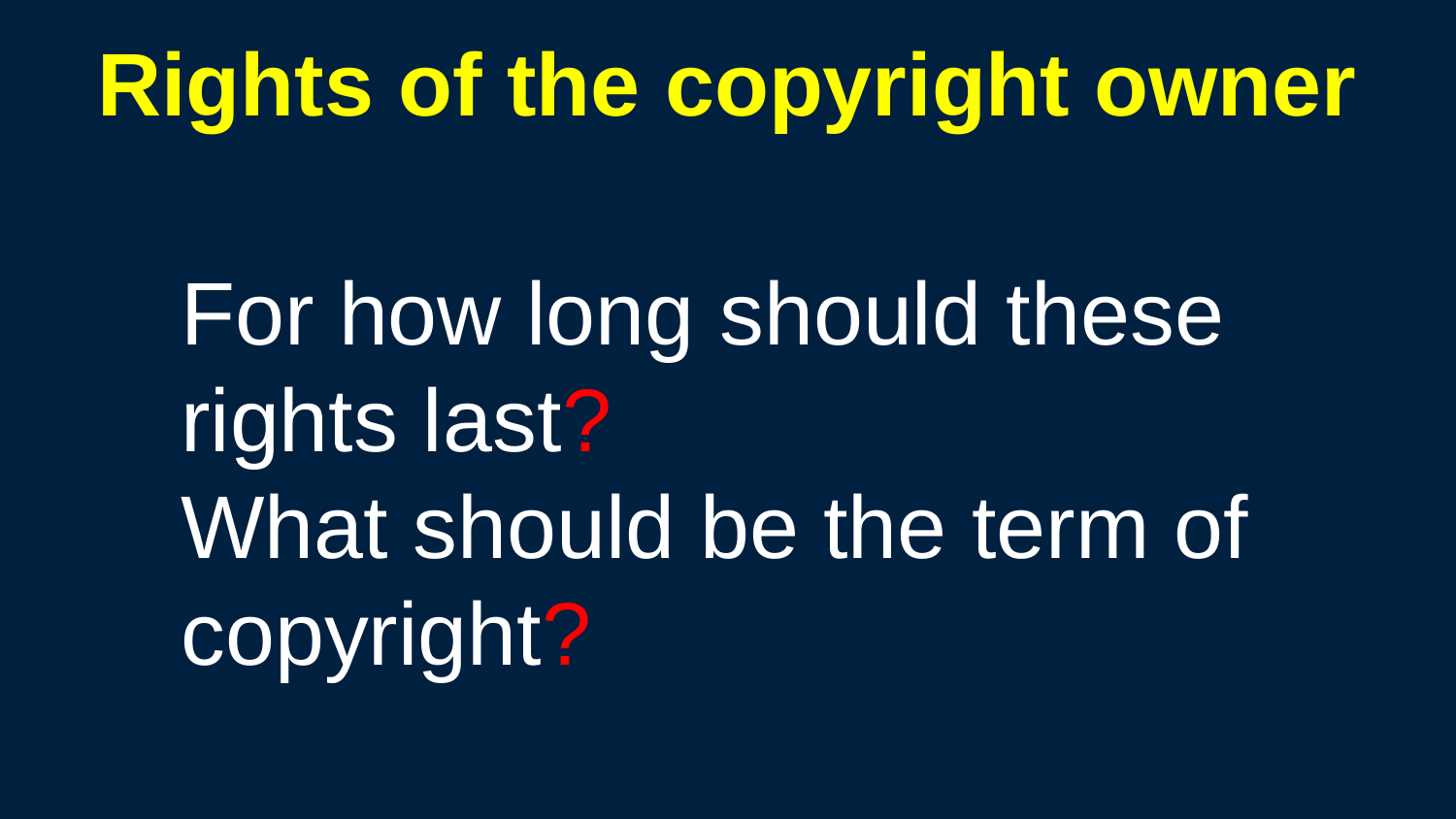

Rights of the copyright owner
For how long should these
rights last?
What should be the term of
copyright?